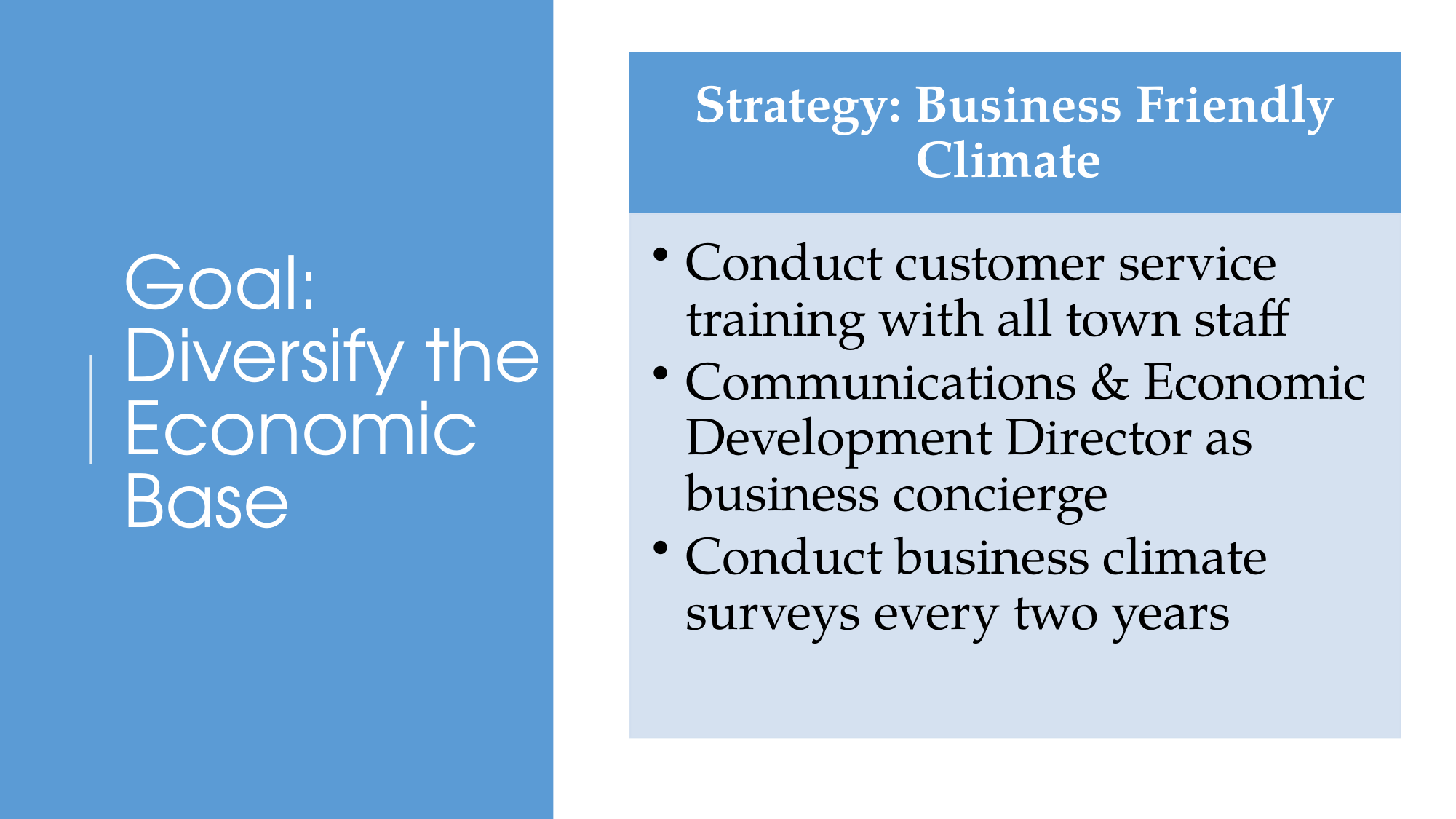

# Goal: Diversify the Economic Base
Strategy: Business Friendly Climate
Conduct customer service training with all town staff
Communications & Economic Development Director as business concierge
Conduct business climate surveys every two years